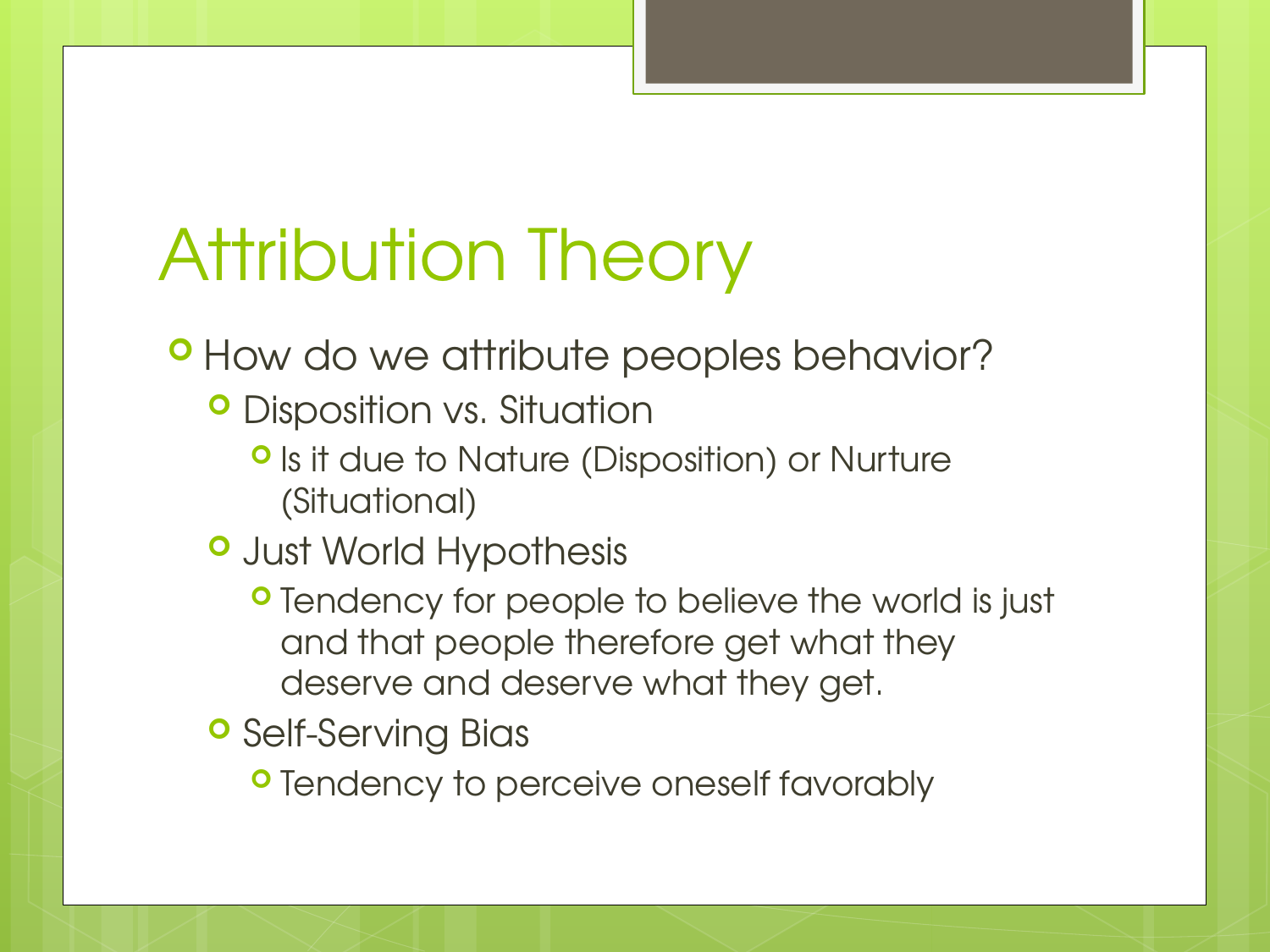

# Attribution Theory
How do we attribute peoples behavior?
Disposition vs. Situation
Is it due to Nature (Disposition) or Nurture (Situational)
Just World Hypothesis
Tendency for people to believe the world is just and that people therefore get what they deserve and deserve what they get.
Self-Serving Bias
Tendency to perceive oneself favorably